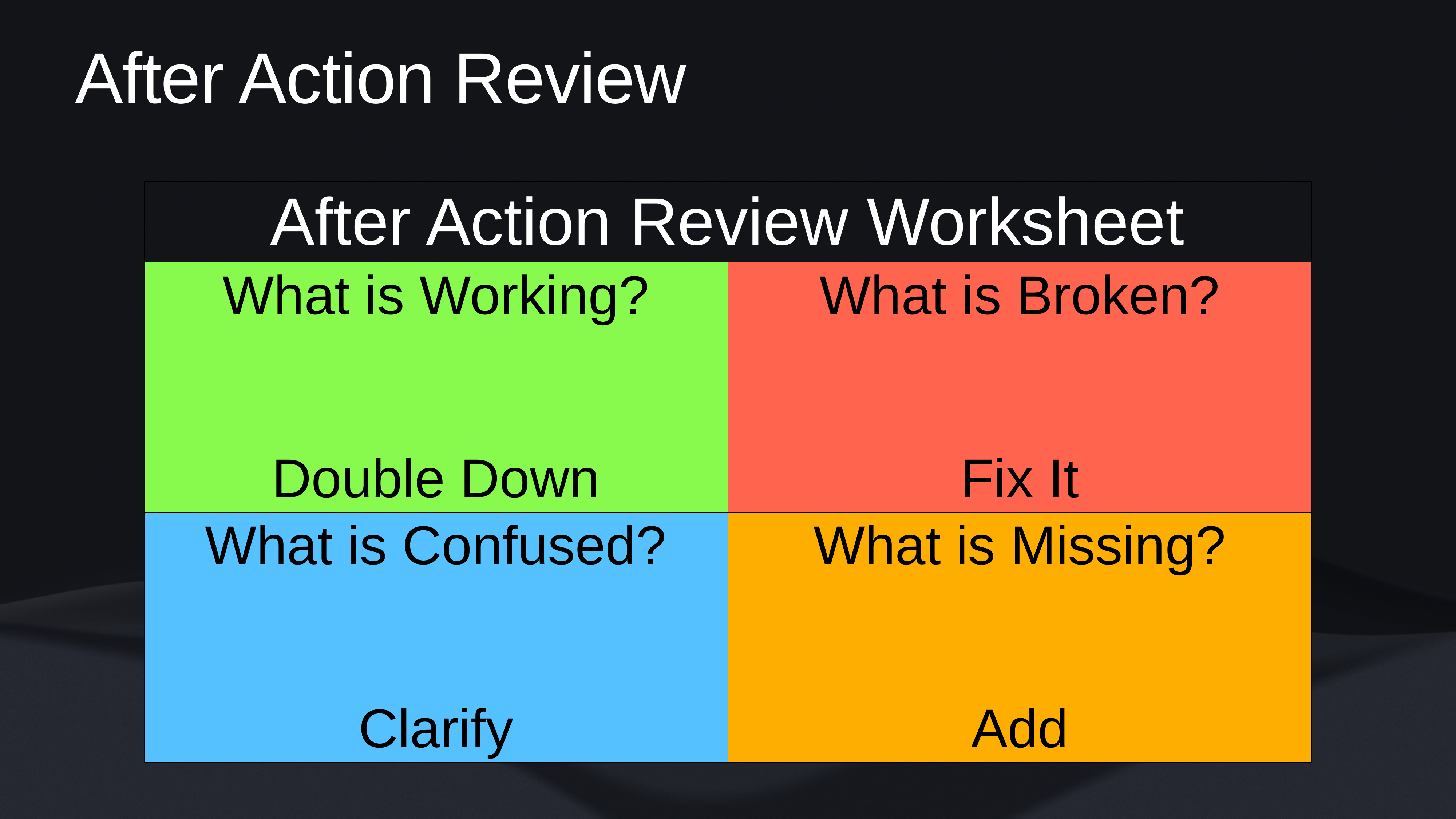

# After Action Review
| After Action Review Worksheet |  |
| --- | --- |
| What is Working? Double Down | What is Broken? Fix It |
| What is Confused? Clarify | What is Missing? Add |